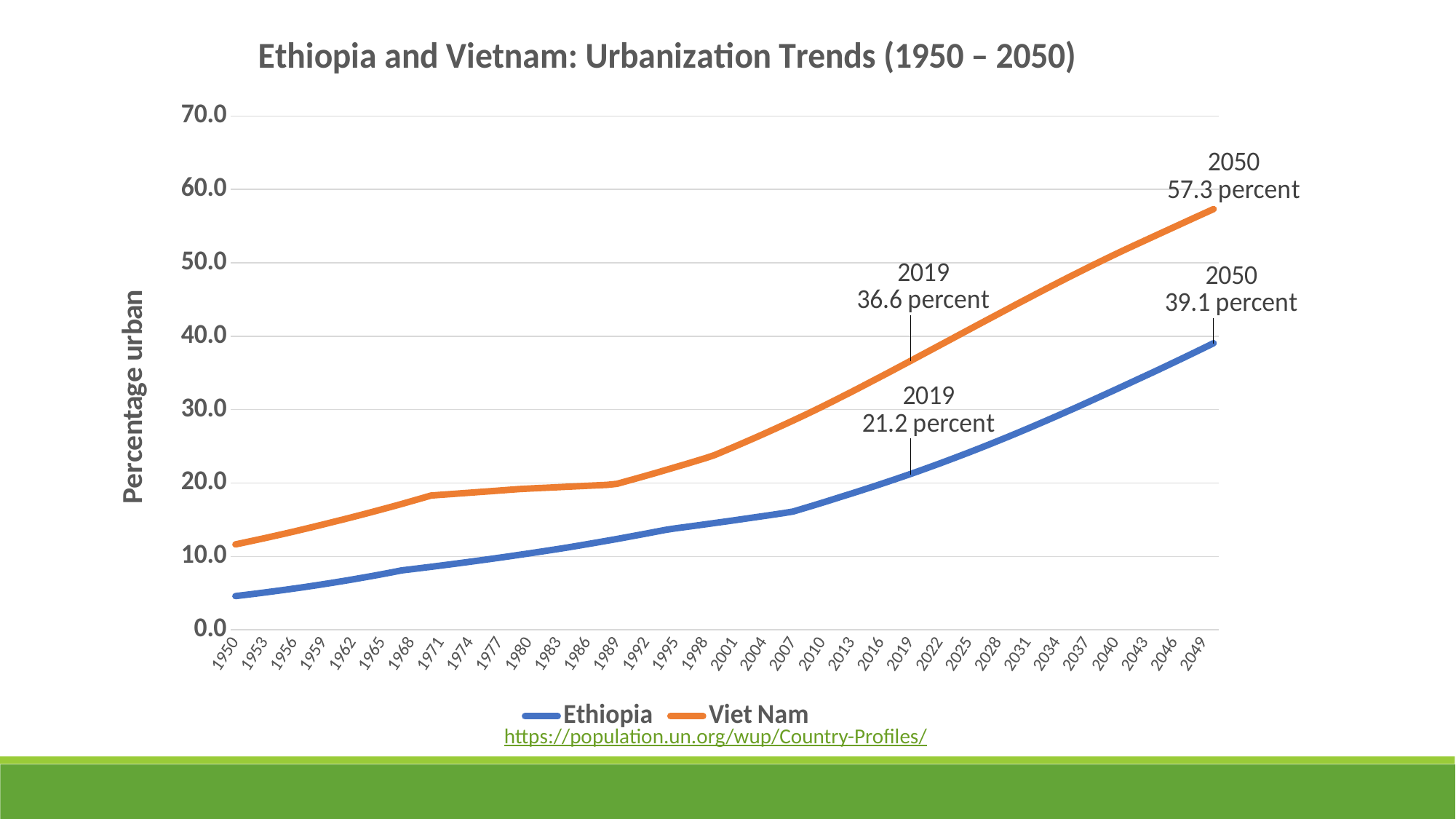

### Chart: Ethiopia and Vietnam: Urbanization Trends (1950 – 2050)

| Category | Ethiopia | Viet Nam |
|---|---|---|
| 1950 | 4.6 | 11.641 |
| 1951 | 4.758 | 11.92 |
| 1952 | 4.922 | 12.205 |
| 1953 | 5.09 | 12.495 |
| 1954 | 5.265 | 12.792 |
| 1955 | 5.444 | 13.094 |
| 1956 | 5.63 | 13.404 |
| 1957 | 5.821 | 13.718 |
| 1958 | 6.019 | 14.039 |
| 1959 | 6.223 | 14.366 |
| 1960 | 6.433 | 14.7 |
| 1961 | 6.65 | 15.031 |
| 1962 | 6.874 | 15.369 |
| 1963 | 7.104 | 15.714 |
| 1964 | 7.342 | 16.064 |
| 1965 | 7.587 | 16.421 |
| 1966 | 7.84 | 16.784 |
| 1967 | 8.1 | 17.153 |
| 1968 | 8.26 | 17.529 |
| 1969 | 8.422 | 17.911 |
| 1970 | 8.588 | 18.3 |
| 1971 | 8.756 | 18.396 |
| 1972 | 8.928 | 18.492 |
| 1973 | 9.102 | 18.588 |
| 1974 | 9.279 | 18.685 |
| 1975 | 9.46 | 18.782 |
| 1976 | 9.644 | 18.88 |
| 1977 | 9.83 | 18.978 |
| 1978 | 10.02 | 19.076 |
| 1979 | 10.214 | 19.175 |
| 1980 | 10.41 | 19.247 |
| 1981 | 10.61 | 19.309 |
| 1982 | 10.813 | 19.372 |
| 1983 | 11.02 | 19.435 |
| 1984 | 11.232 | 19.498 |
| 1985 | 11.453 | 19.561 |
| 1986 | 11.679 | 19.625 |
| 1987 | 11.909 | 19.688 |
| 1988 | 12.143 | 19.752 |
| 1989 | 12.38 | 19.891 |
| 1990 | 12.621 | 20.257 |
| 1991 | 12.867 | 20.629 |
| 1992 | 13.116 | 21.006 |
| 1993 | 13.37 | 21.387 |
| 1994 | 13.627 | 21.774 |
| 1995 | 13.827 | 22.166 |
| 1996 | 14.006 | 22.563 |
| 1997 | 14.186 | 22.965 |
| 1998 | 14.369 | 23.371 |
| 1999 | 14.553 | 23.817 |
| 2000 | 14.74 | 24.374 |
| 2001 | 14.927 | 24.937 |
| 2002 | 15.118 | 25.511 |
| 2003 | 15.31 | 26.092 |
| 2004 | 15.504 | 26.683 |
| 2005 | 15.7 | 27.281 |
| 2006 | 15.899 | 27.888 |
| 2007 | 16.116 | 28.504 |
| 2008 | 16.51 | 29.128 |
| 2009 | 16.91 | 29.762 |
| 2010 | 17.319 | 30.417 |
| 2011 | 17.735 | 31.08 |
| 2012 | 18.16 | 31.752 |
| 2013 | 18.575 | 32.429 |
| 2014 | 18.998 | 33.115 |
| 2015 | 19.428 | 33.809 |
| 2016 | 19.866 | 34.51 |
| 2017 | 20.31 | 35.213 |
| 2018 | 20.763 | 35.919 |
| 2019 | 21.225 | 36.628 |
| 2020 | 21.695 | 37.34 |
| 2021 | 22.174 | 38.052 |
| 2022 | 22.661 | 38.766 |
| 2023 | 23.157 | 39.48 |
| 2024 | 23.661 | 40.195 |
| 2025 | 24.173 | 40.909 |
| 2026 | 24.694 | 41.622 |
| 2027 | 25.222 | 42.334 |
| 2028 | 25.759 | 43.043 |
| 2029 | 26.303 | 43.751 |
| 2030 | 26.856 | 44.455 |
| 2031 | 27.415 | 45.155 |
| 2032 | 27.982 | 45.851 |
| 2033 | 28.556 | 46.543 |
| 2034 | 29.137 | 47.229 |
| 2035 | 29.724 | 47.909 |
| 2036 | 30.317 | 48.583 |
| 2037 | 30.916 | 49.249 |
| 2038 | 31.519 | 49.907 |
| 2039 | 32.128 | 50.557 |
| 2040 | 32.74 | 51.196 |
| 2041 | 33.355 | 51.824 |
| 2042 | 33.972 | 52.438 |
| 2043 | 34.588 | 53.053 |
| 2044 | 35.211 | 53.667 |
| 2045 | 35.84 | 54.281 |
| 2046 | 36.473 | 54.893 |
| 2047 | 37.111 | 55.504 |
| 2048 | 37.753 | 56.113 |
| 2049 | 38.4 | 56.72 |
| 2050 | 39.051 | 57.325 |
https://population.un.org/wup/Country-Profiles/